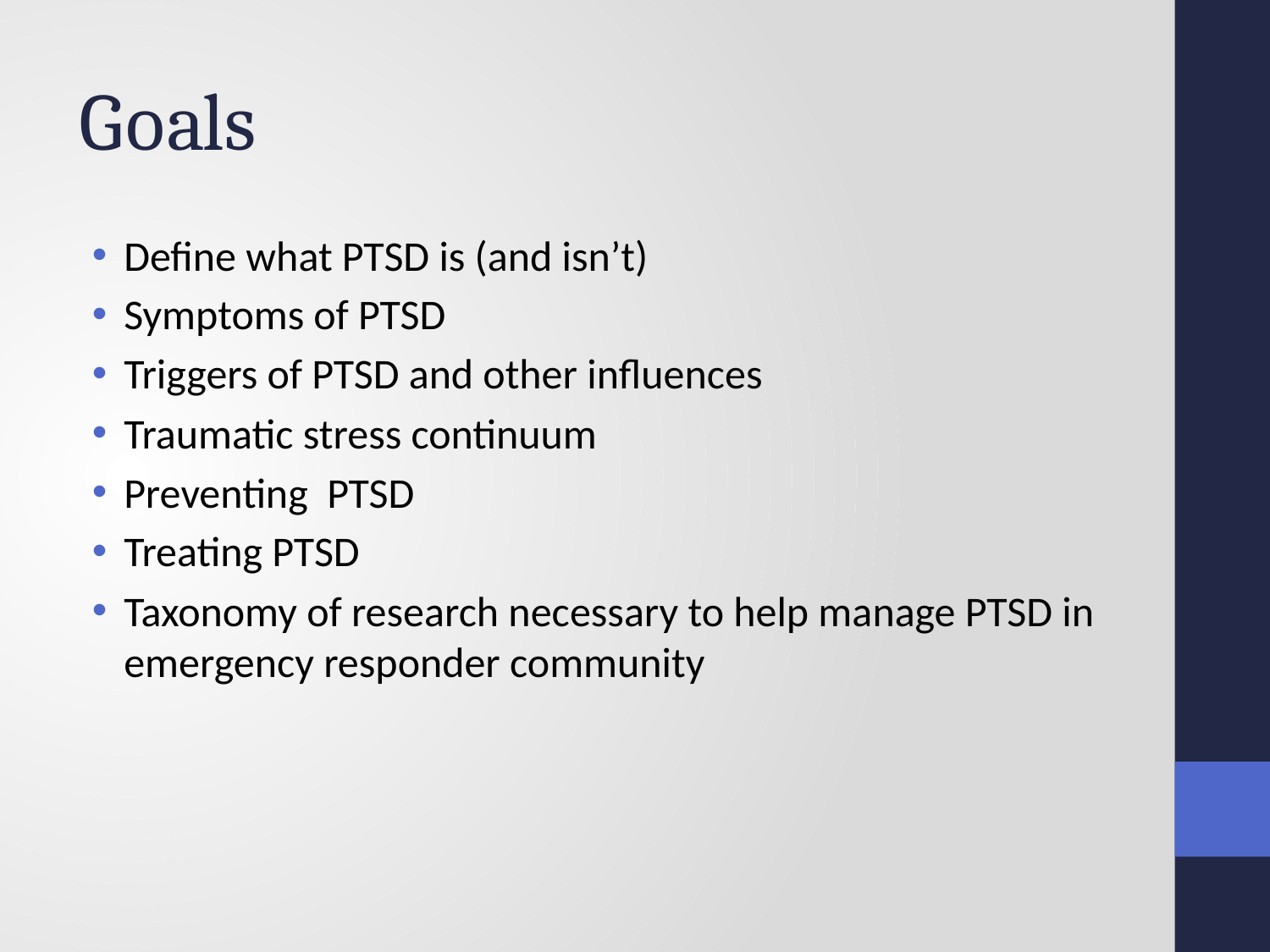

# Goals
Define what PTSD is (and isn’t)
Symptoms of PTSD
Triggers of PTSD and other influences
Traumatic stress continuum
Preventing  PTSD
Treating PTSD
Taxonomy of research necessary to help manage PTSD in emergency responder community